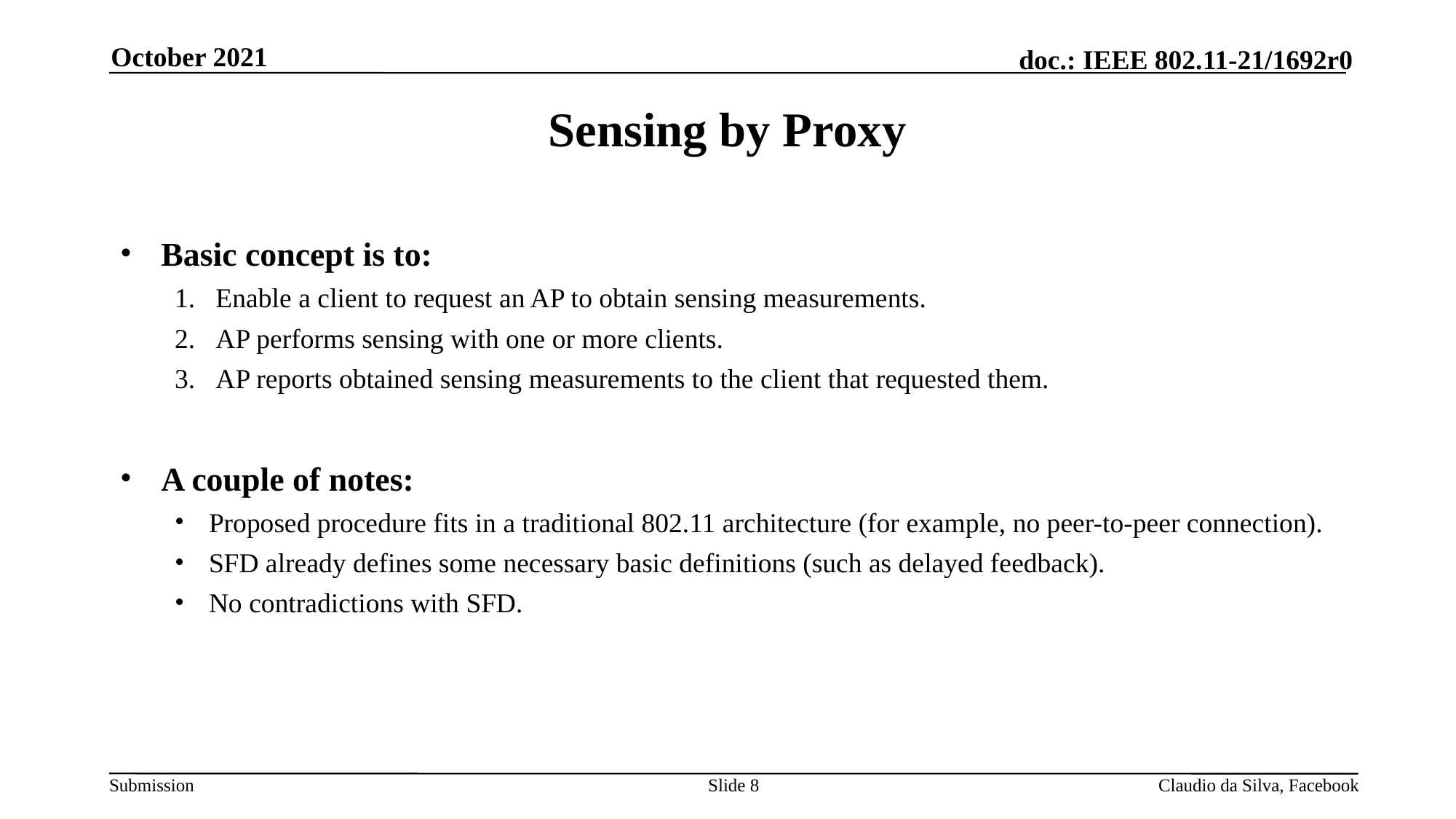

October 2021
# Sensing by Proxy
Basic concept is to:
Enable a client to request an AP to obtain sensing measurements.
AP performs sensing with one or more clients.
AP reports obtained sensing measurements to the client that requested them.

A couple of notes:
Proposed procedure fits in a traditional 802.11 architecture (for example, no peer-to-peer connection).
SFD already defines some necessary basic definitions (such as delayed feedback).
No contradictions with SFD.

Slide 8
Claudio da Silva, Facebook